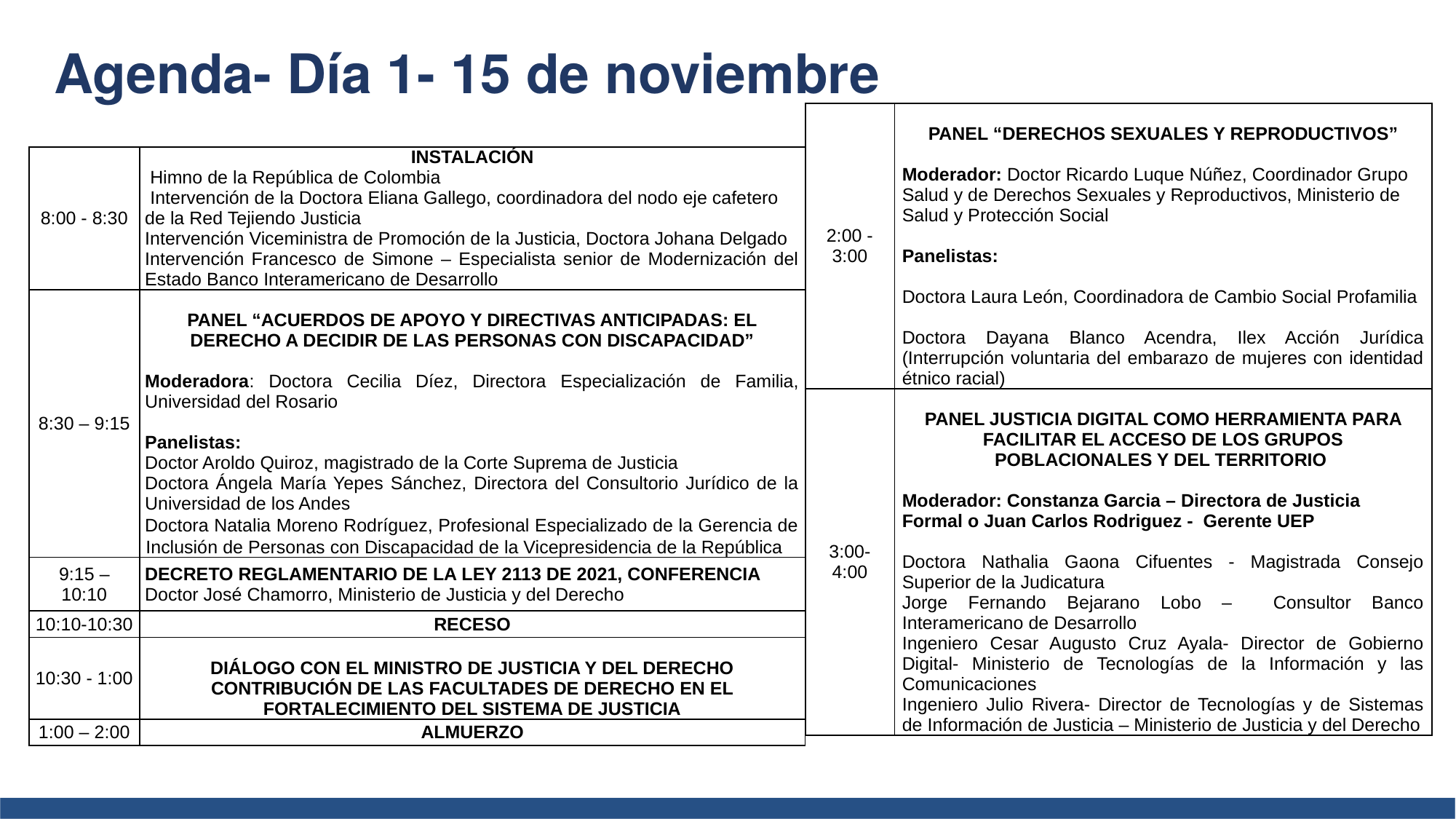

# Agenda- Día 1- 15 de noviembre
| 2:00 -3:00 | PANEL “DERECHOS SEXUALES Y REPRODUCTIVOS”   Moderador: Doctor Ricardo Luque Núñez, Coordinador Grupo Salud y de Derechos Sexuales y Reproductivos, Ministerio de Salud y Protección Social   Panelistas:   Doctora Laura León, Coordinadora de Cambio Social Profamilia   Doctora Dayana Blanco Acendra, Ilex Acción Jurídica (Interrupción voluntaria del embarazo de mujeres con identidad étnico racial) |
| --- | --- |
| 3:00-4:00 | PANEL JUSTICIA DIGITAL COMO HERRAMIENTA PARA FACILITAR EL ACCESO DE LOS GRUPOS POBLACIONALES Y DEL TERRITORIO   Moderador: Constanza Garcia – Directora de Justicia Formal o Juan Carlos Rodriguez - Gerente UEP   Doctora Nathalia Gaona Cifuentes - Magistrada Consejo Superior de la Judicatura Jorge Fernando Bejarano Lobo – Consultor Banco Interamericano de Desarrollo Ingeniero Cesar Augusto Cruz Ayala- Director de Gobierno Digital- Ministerio de Tecnologías de la Información y las Comunicaciones Ingeniero Julio Rivera- Director de Tecnologías y de Sistemas de Información de Justicia – Ministerio de Justicia y del Derecho |
| 8:00 - 8:30 | INSTALACIÓN  Himno de la República de Colombia  Intervención de la Doctora Eliana Gallego, coordinadora del nodo eje cafetero de la Red Tejiendo Justicia Intervención Viceministra de Promoción de la Justicia, Doctora Johana Delgado Intervención Francesco de Simone – Especialista senior de Modernización del Estado Banco Interamericano de Desarrollo |
| --- | --- |
| 8:30 – 9:15 | PANEL “ACUERDOS DE APOYO Y DIRECTIVAS ANTICIPADAS: EL DERECHO A DECIDIR DE LAS PERSONAS CON DISCAPACIDAD”   Moderadora: Doctora Cecilia Díez, Directora Especialización de Familia, Universidad del Rosario   Panelistas: Doctor Aroldo Quiroz, magistrado de la Corte Suprema de Justicia Doctora Ángela María Yepes Sánchez, Directora del Consultorio Jurídico de la Universidad de los Andes Doctora Natalia Moreno Rodríguez, Profesional Especializado de la Gerencia de Inclusión de Personas con Discapacidad de la Vicepresidencia de la República |
| 9:15 – 10:10 | DECRETO REGLAMENTARIO DE LA LEY 2113 DE 2021, CONFERENCIA Doctor José Chamorro, Ministerio de Justicia y del Derecho |
| 10:10-10:30 | RECESO |
| 10:30 - 1:00 | DIÁLOGO CON EL MINISTRO DE JUSTICIA Y DEL DERECHO CONTRIBUCIÓN DE LAS FACULTADES DE DERECHO EN EL FORTALECIMIENTO DEL SISTEMA DE JUSTICIA |
| 1:00 – 2:00 | ALMUERZO |